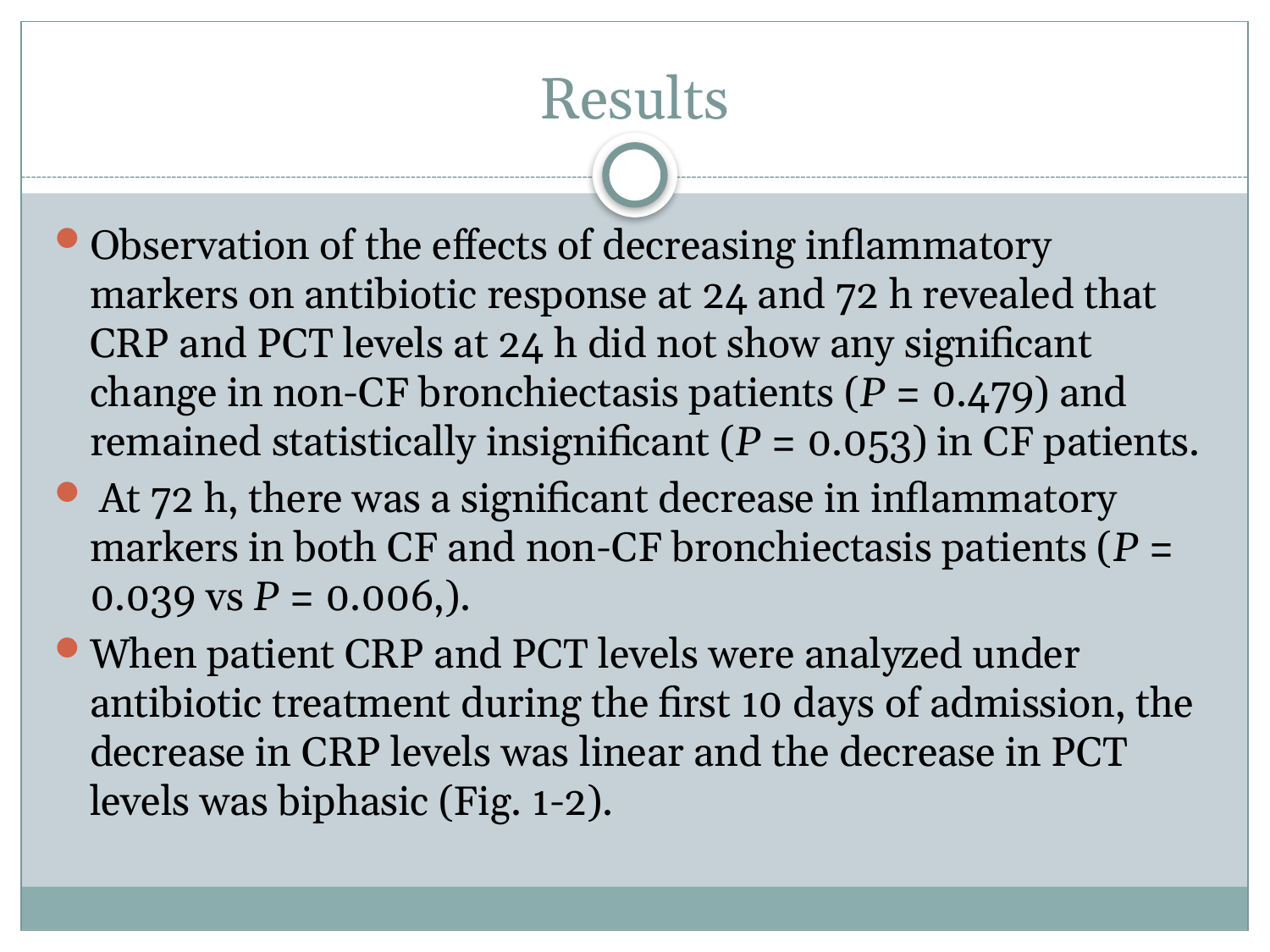

# Results
Observation of the effects of decreasing inflammatory markers on antibiotic response at 24 and 72 h revealed that CRP and PCT levels at 24 h did not show any significant change in non-CF bronchiectasis patients (P = 0.479) and remained statistically insignificant (P = 0.053) in CF patients.
 At 72 h, there was a significant decrease in inflammatory markers in both CF and non-CF bronchiectasis patients (P = 0.039 vs P = 0.006,).
When patient CRP and PCT levels were analyzed under antibiotic treatment during the first 10 days of admission, the decrease in CRP levels was linear and the decrease in PCT levels was biphasic (Fig. 1-2).